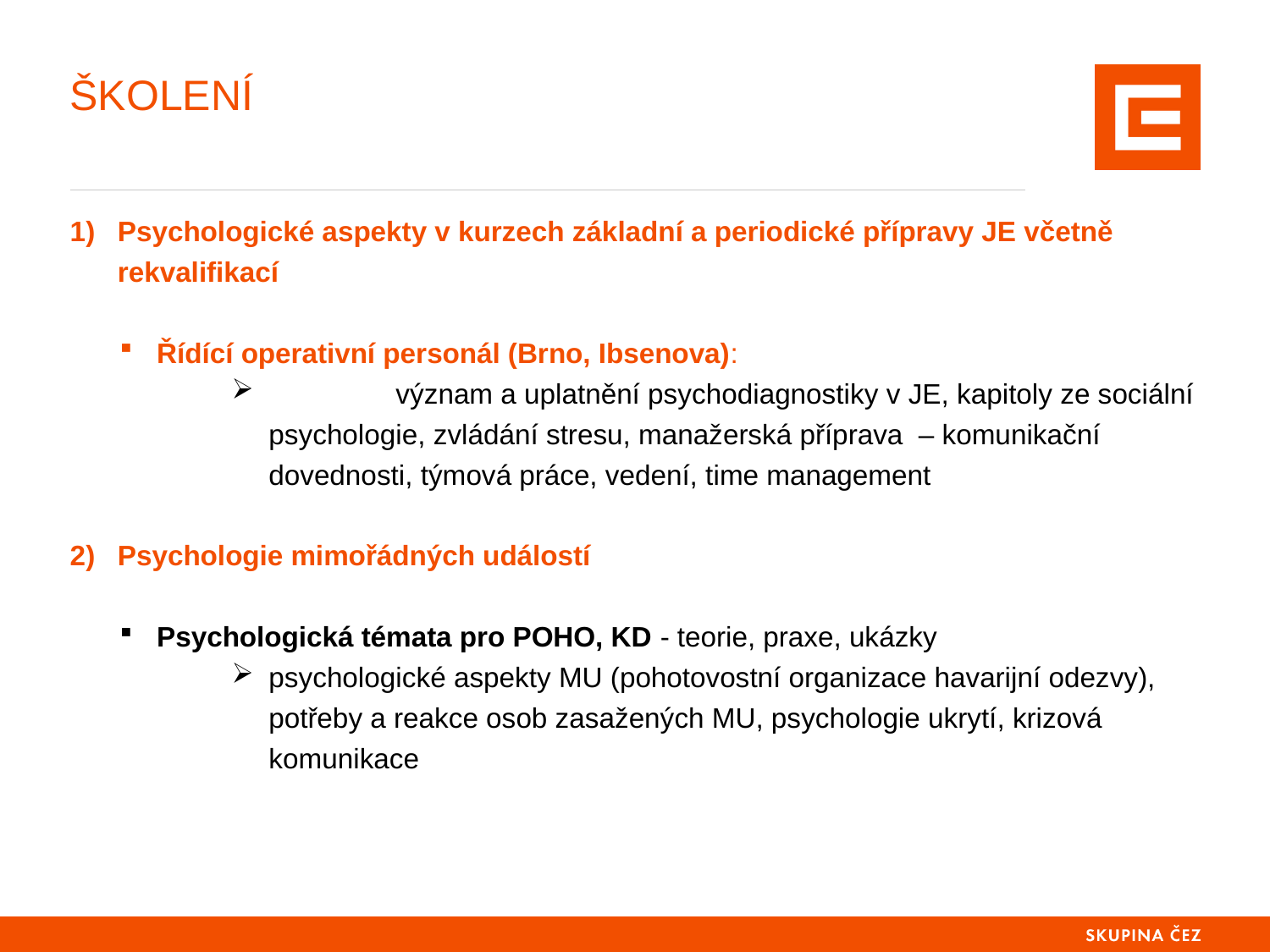

# školení
Psychologické aspekty v kurzech základní a periodické přípravy JE včetně rekvalifikací

Řídící operativní personál (Brno, Ibsenova):
	význam a uplatnění psychodiagnostiky v JE, kapitoly ze sociální psychologie, zvládání stresu, manažerská příprava  – komunikační dovednosti, týmová práce, vedení, time management

Psychologie mimořádných událostí

Psychologická témata pro POHO, KD - teorie, praxe, ukázky
psychologické aspekty MU (pohotovostní organizace havarijní odezvy), potřeby a reakce osob zasažených MU, psychologie ukrytí, krizová komunikace